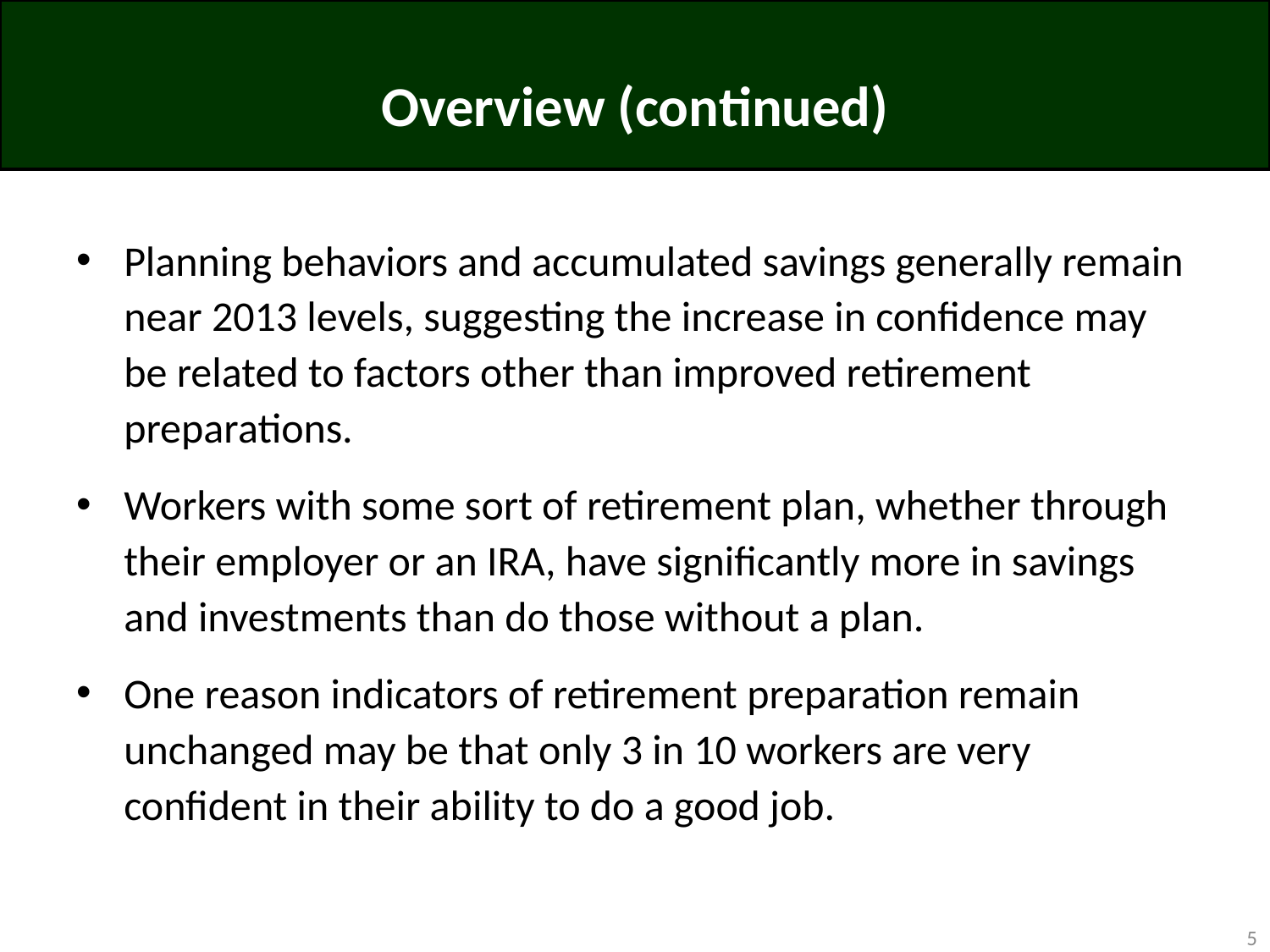

# Overview (continued)
Planning behaviors and accumulated savings generally remain near 2013 levels, suggesting the increase in confidence may be related to factors other than improved retirement preparations.
Workers with some sort of retirement plan, whether through their employer or an IRA, have significantly more in savings and investments than do those without a plan.
One reason indicators of retirement preparation remain unchanged may be that only 3 in 10 workers are very confident in their ability to do a good job.
5